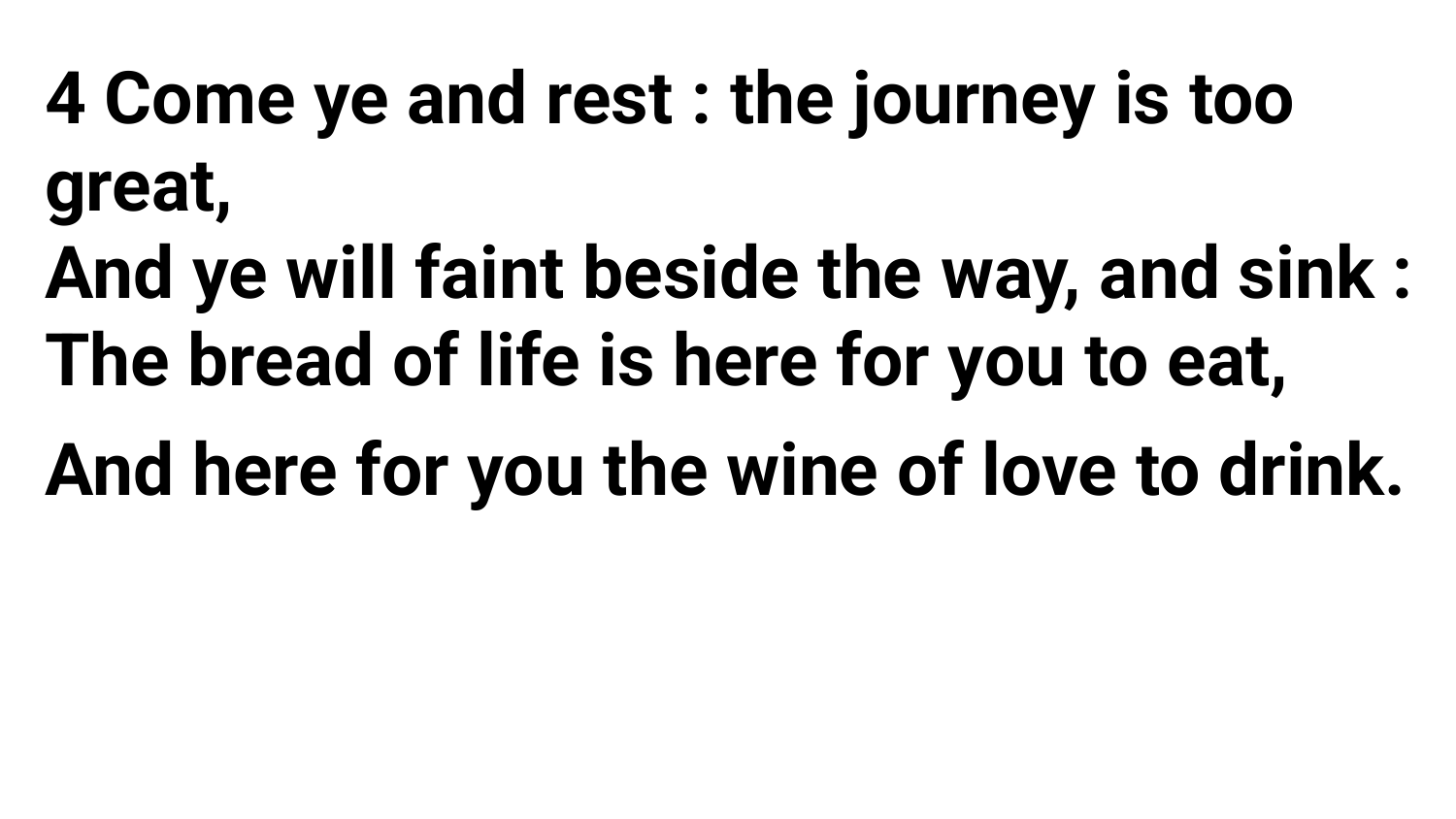

4 Come ye and rest : the journey is too great,
And ye will faint beside the way, and sink :
The bread of life is here for you to eat,
And here for you the wine of love to drink.